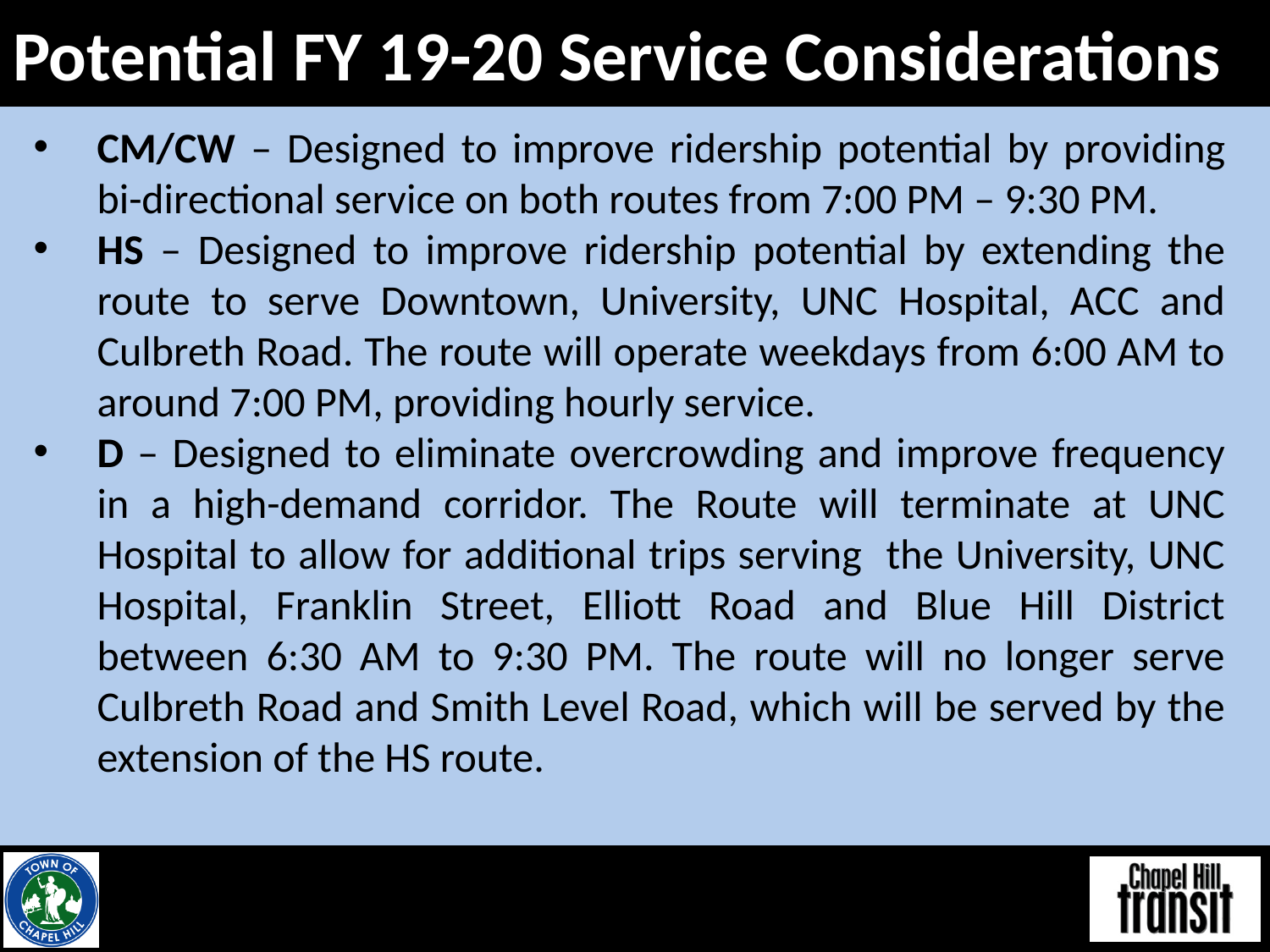

# Potential FY 19-20 Service Considerations
CM/CW – Designed to improve ridership potential by providing bi-directional service on both routes from 7:00 PM – 9:30 PM.
HS – Designed to improve ridership potential by extending the route to serve Downtown, University, UNC Hospital, ACC and Culbreth Road. The route will operate weekdays from 6:00 AM to around 7:00 PM, providing hourly service.
D – Designed to eliminate overcrowding and improve frequency in a high-demand corridor. The Route will terminate at UNC Hospital to allow for additional trips serving  the University, UNC Hospital, Franklin Street, Elliott Road and Blue Hill District between 6:30 AM to 9:30 PM. The route will no longer serve Culbreth Road and Smith Level Road, which will be served by the extension of the HS route.